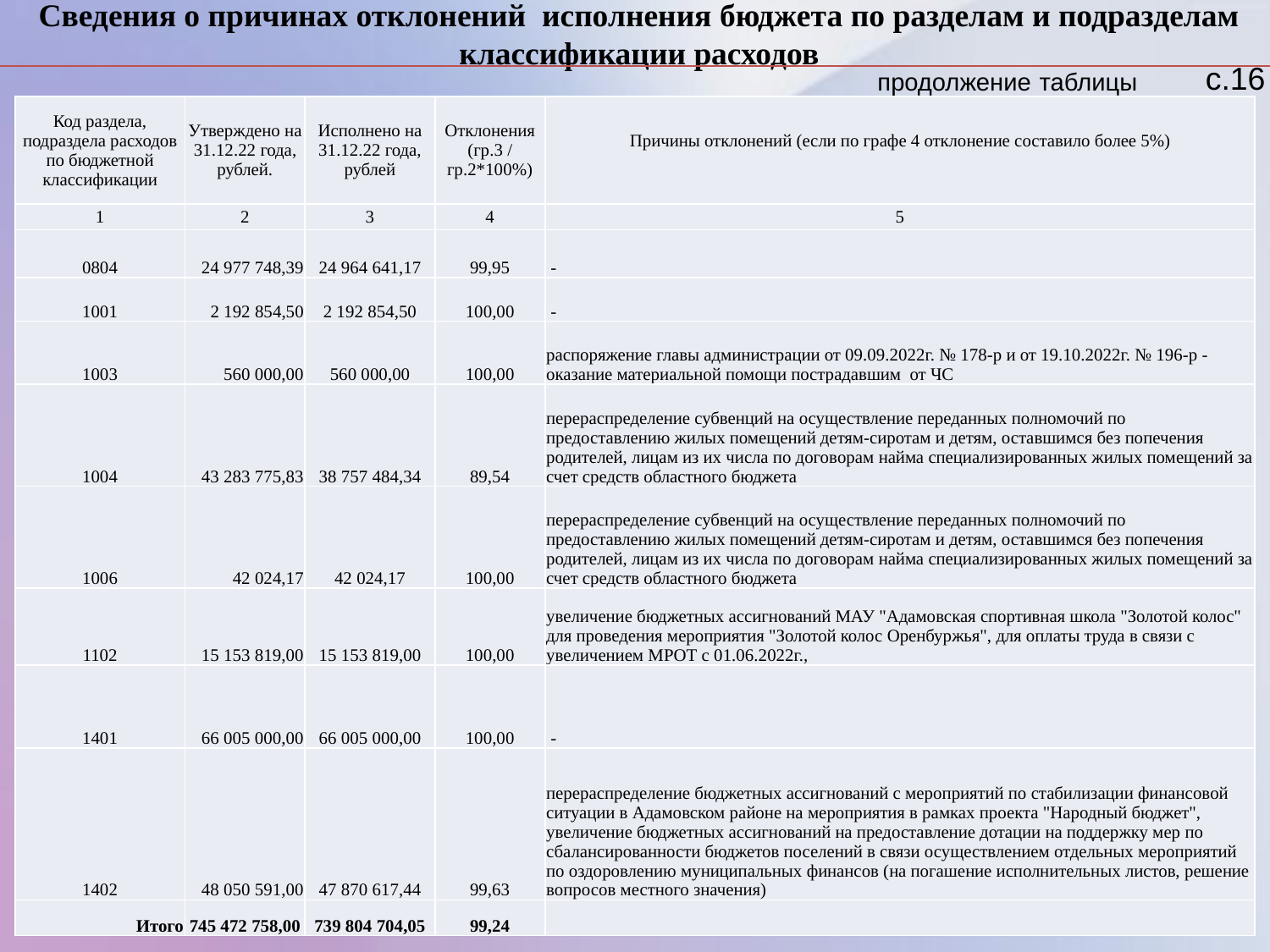

# Сведения о причинах отклонений  исполнения бюджета по разделам и подразделам классификации расходов
с.16
продолжение таблицы
| Код раздела, подраздела расходов по бюджетной классификации | Утверждено на 31.12.22 года, рублей. | Исполнено на 31.12.22 года, рублей | Отклонения (гр.3 / гр.2\*100%) | Причины отклонений (если по графе 4 отклонение составило более 5%) |
| --- | --- | --- | --- | --- |
| 1 | 2 | 3 | 4 | 5 |
| 0804 | 24 977 748,39 | 24 964 641,17 | 99,95 | - |
| 1001 | 2 192 854,50 | 2 192 854,50 | 100,00 | - |
| 1003 | 560 000,00 | 560 000,00 | 100,00 | распоряжение главы администрации от 09.09.2022г. № 178-р и от 19.10.2022г. № 196-р - оказание материальной помощи пострадавшим от ЧС |
| 1004 | 43 283 775,83 | 38 757 484,34 | 89,54 | перераспределение субвенций на осуществление переданных полномочий по предоставлению жилых помещений детям-сиротам и детям, оставшимся без попечения родителей, лицам из их числа по договорам найма специализированных жилых помещений за счет средств областного бюджета |
| 1006 | 42 024,17 | 42 024,17 | 100,00 | перераспределение субвенций на осуществление переданных полномочий по предоставлению жилых помещений детям-сиротам и детям, оставшимся без попечения родителей, лицам из их числа по договорам найма специализированных жилых помещений за счет средств областного бюджета |
| 1102 | 15 153 819,00 | 15 153 819,00 | 100,00 | увеличение бюджетных ассигнований МАУ "Адамовская спортивная школа "Золотой колос" для проведения мероприятия "Золотой колос Оренбуржья", для оплаты труда в связи с увеличением МРОТ с 01.06.2022г., |
| 1401 | 66 005 000,00 | 66 005 000,00 | 100,00 | - |
| 1402 | 48 050 591,00 | 47 870 617,44 | 99,63 | перераспределение бюджетных ассигнований с мероприятий по стабилизации финансовой ситуации в Адамовском районе на мероприятия в рамках проекта "Народный бюджет", увеличение бюджетных ассигнований на предоставление дотации на поддержку мер по сбалансированности бюджетов поселений в связи осуществлением отдельных мероприятий по оздоровлению муниципальных финансов (на погашение исполнительных листов, решение вопросов местного значения) |
| Итого | 745 472 758,00 | 739 804 704,05 | 99,24 |  |